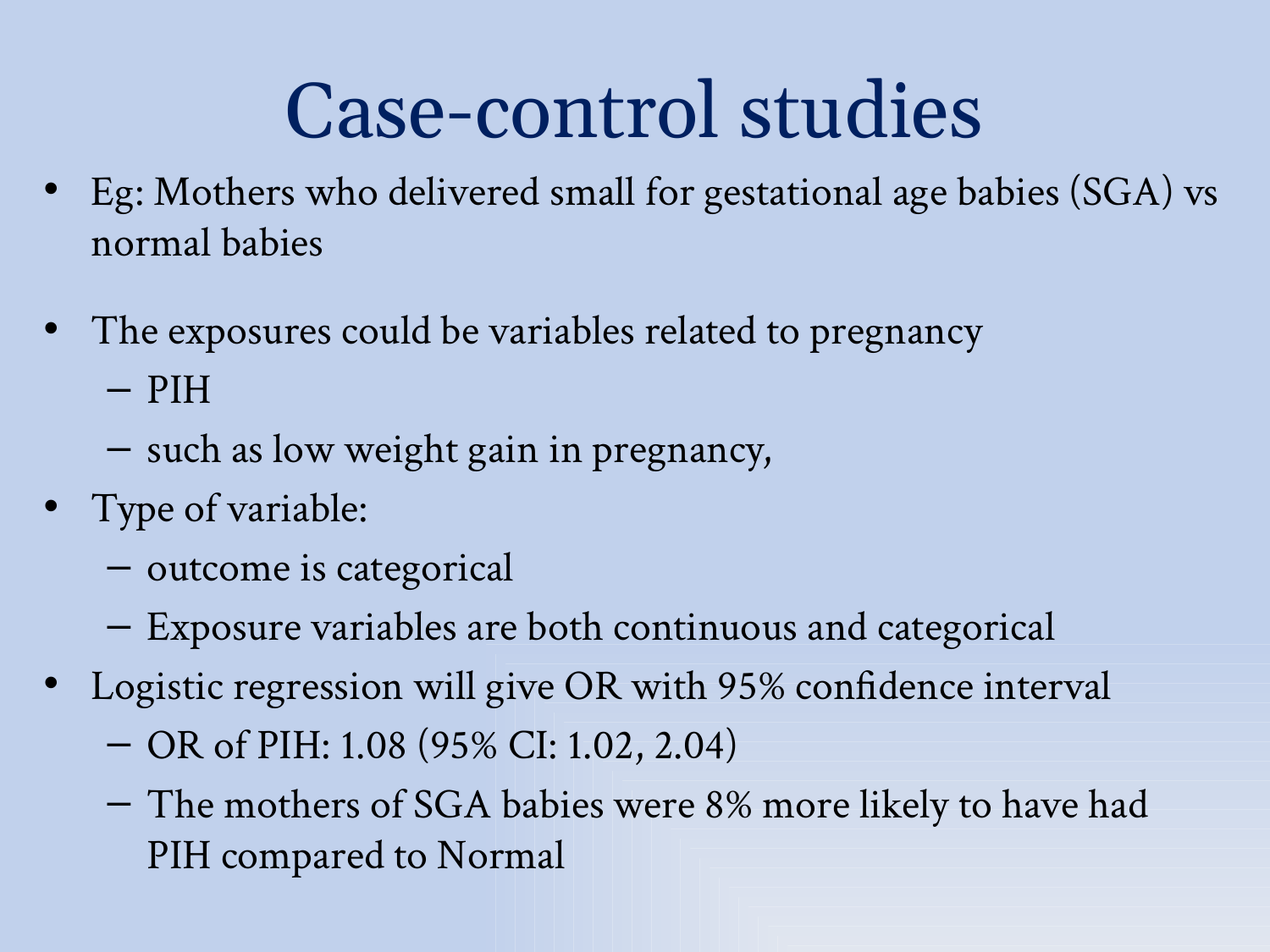

# Case-control studies
Eg: Mothers who delivered small for gestational age babies (SGA) vs normal babies

The exposures could be variables related to pregnancy
PIH
such as low weight gain in pregnancy,
Type of variable:
outcome is categorical
Exposure variables are both continuous and categorical
Logistic regression will give OR with 95% confidence interval
OR of PIH: 1.08 (95% CI: 1.02, 2.04)
The mothers of SGA babies were 8% more likely to have had PIH compared to Normal